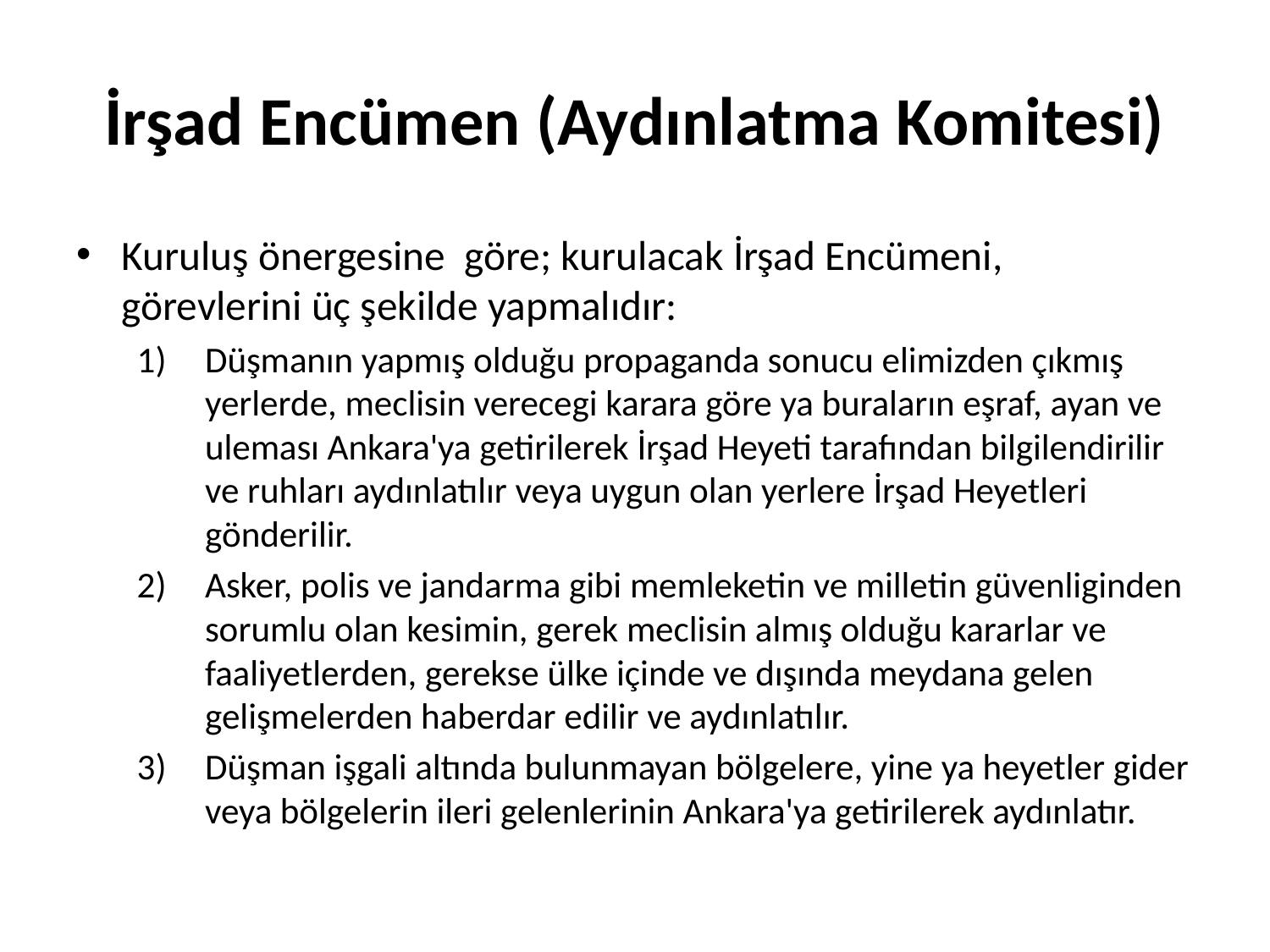

# İrşad Encümen (Aydınlatma Komitesi)
Kuruluş önergesine  göre; kurulacak İrşad Encümeni, görevlerini üç şekilde yapmalıdır:
Düşmanın yapmış olduğu propaganda sonucu elimizden çıkmış yerlerde, meclisin verecegi karara göre ya buraların eşraf, ayan ve uleması Ankara'ya getirilerek İrşad Heyeti tarafından bilgilendirilir ve ruhları aydınlatılır veya uygun olan yerlere İrşad Heyetleri gönderilir.
Asker, polis ve jandarma gibi memleketin ve milletin güvenliginden sorumlu olan kesimin, gerek meclisin almış olduğu kararlar ve faaliyetlerden, gerekse ülke içinde ve dışında meydana gelen gelişmelerden haberdar edilir ve aydınlatılır.
Düşman işgali altında bulunmayan bölgelere, yine ya heyetler gider veya bölgelerin ileri gelenlerinin Ankara'ya getirilerek aydınlatır.